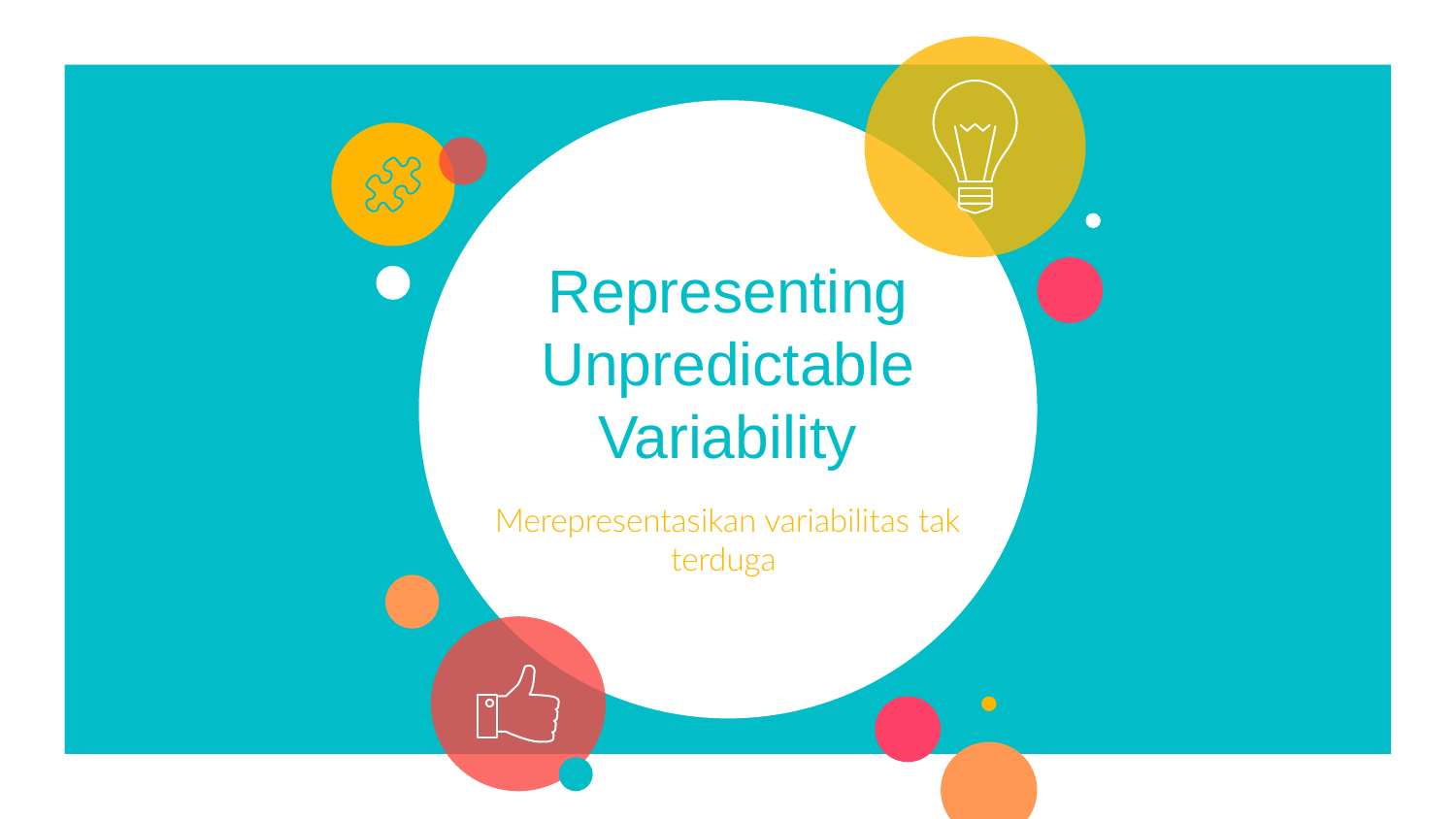

# Representing Unpredictable Variability
Merepresentasikan variabilitas tak terduga